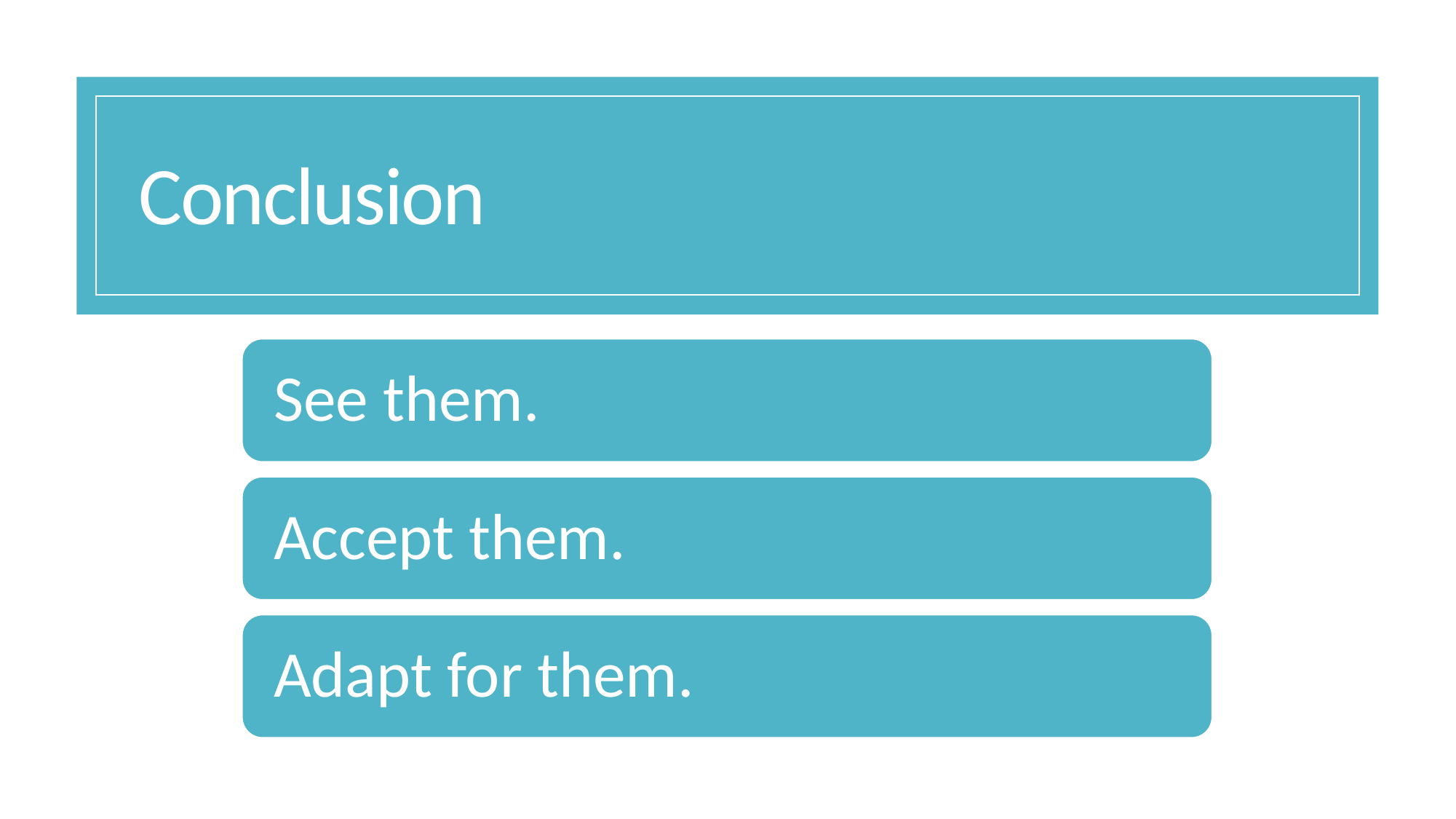

# Conclusion
See them.
Accept them.
Adapt for them.